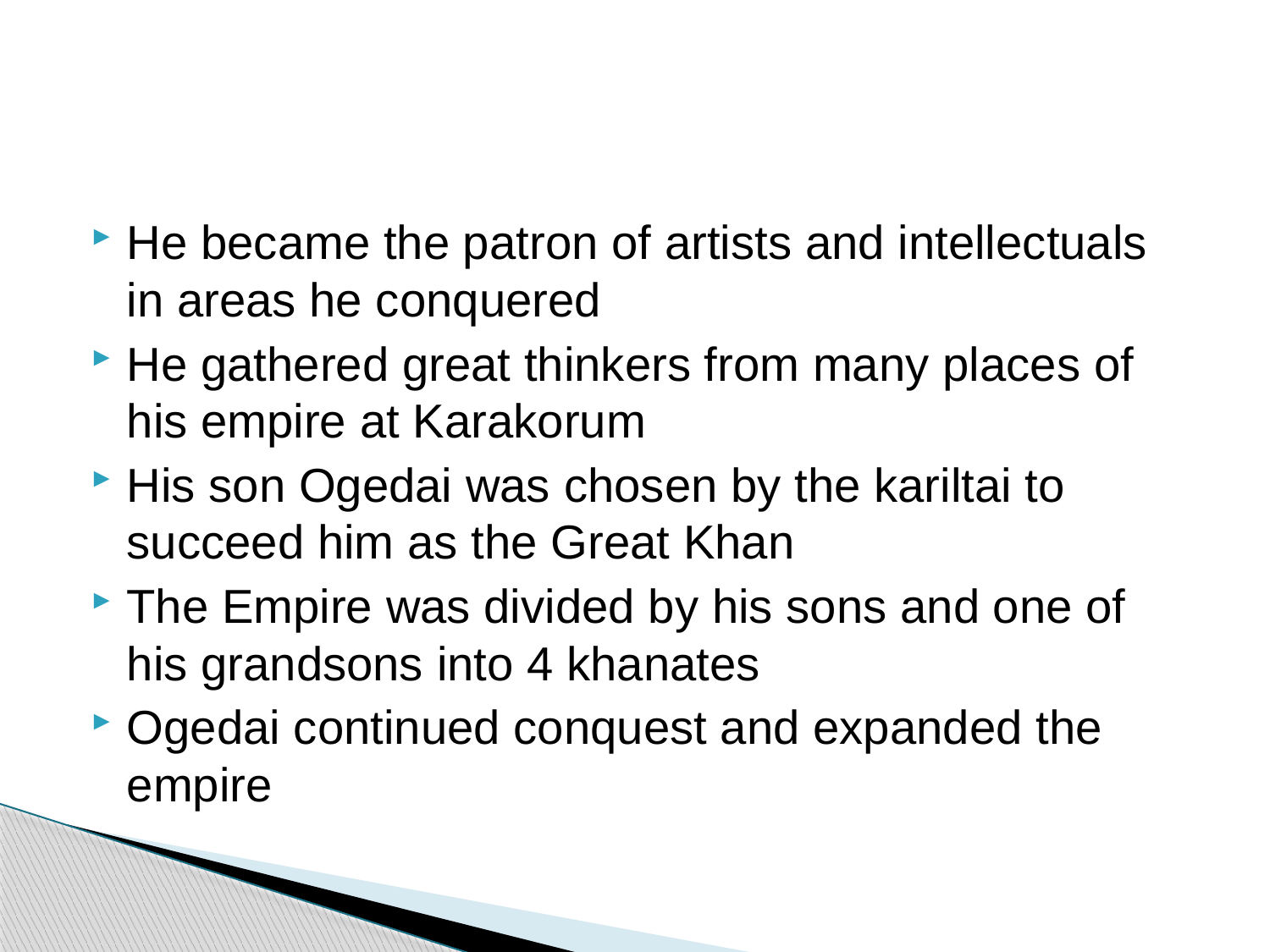

#
He became the patron of artists and intellectuals in areas he conquered
He gathered great thinkers from many places of his empire at Karakorum
His son Ogedai was chosen by the kariltai to succeed him as the Great Khan
The Empire was divided by his sons and one of his grandsons into 4 khanates
Ogedai continued conquest and expanded the empire